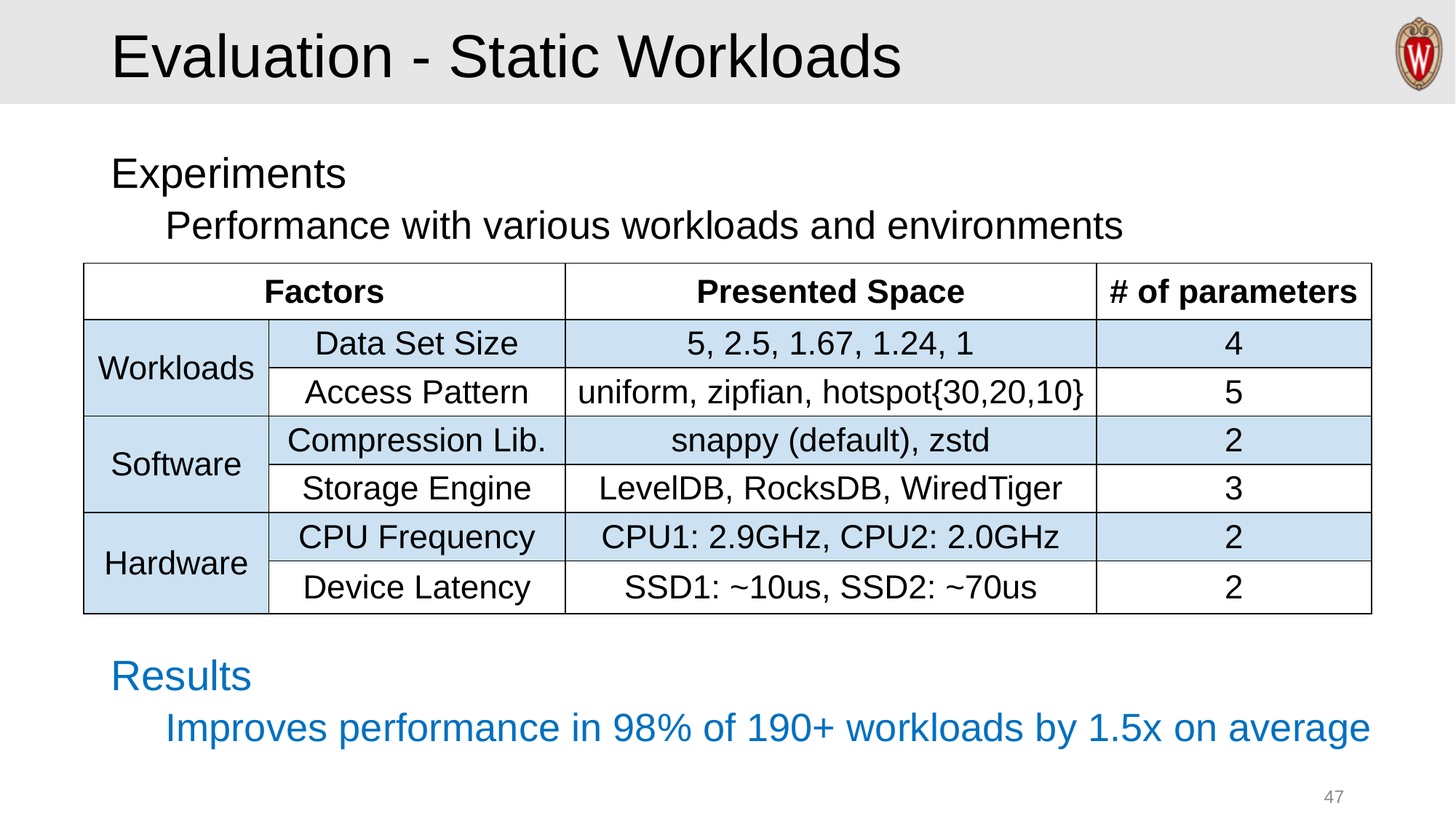

# Evaluation - Static Workloads
Experiments
Performance with various workloads and environments

Results
Improves performance in 98% of 190+ workloads by 1.5x on average
| Factors |  | Presented Space | # of parameters |
| --- | --- | --- | --- |
| Workloads | Data Set Size | 5, 2.5, 1.67, 1.24, 1 | 4 |
|  | Access Pattern | uniform, zipfian, hotspot{30,20,10} | 5 |
| Software | Compression Lib. | snappy (default), zstd | 2 |
|  | Storage Engine | LevelDB, RocksDB, WiredTiger | 3 |
| Hardware | CPU Frequency | CPU1: 2.9GHz, CPU2: 2.0GHz | 2 |
|  | Device Latency | SSD1: ~10us, SSD2: ~70us | 2 |
47